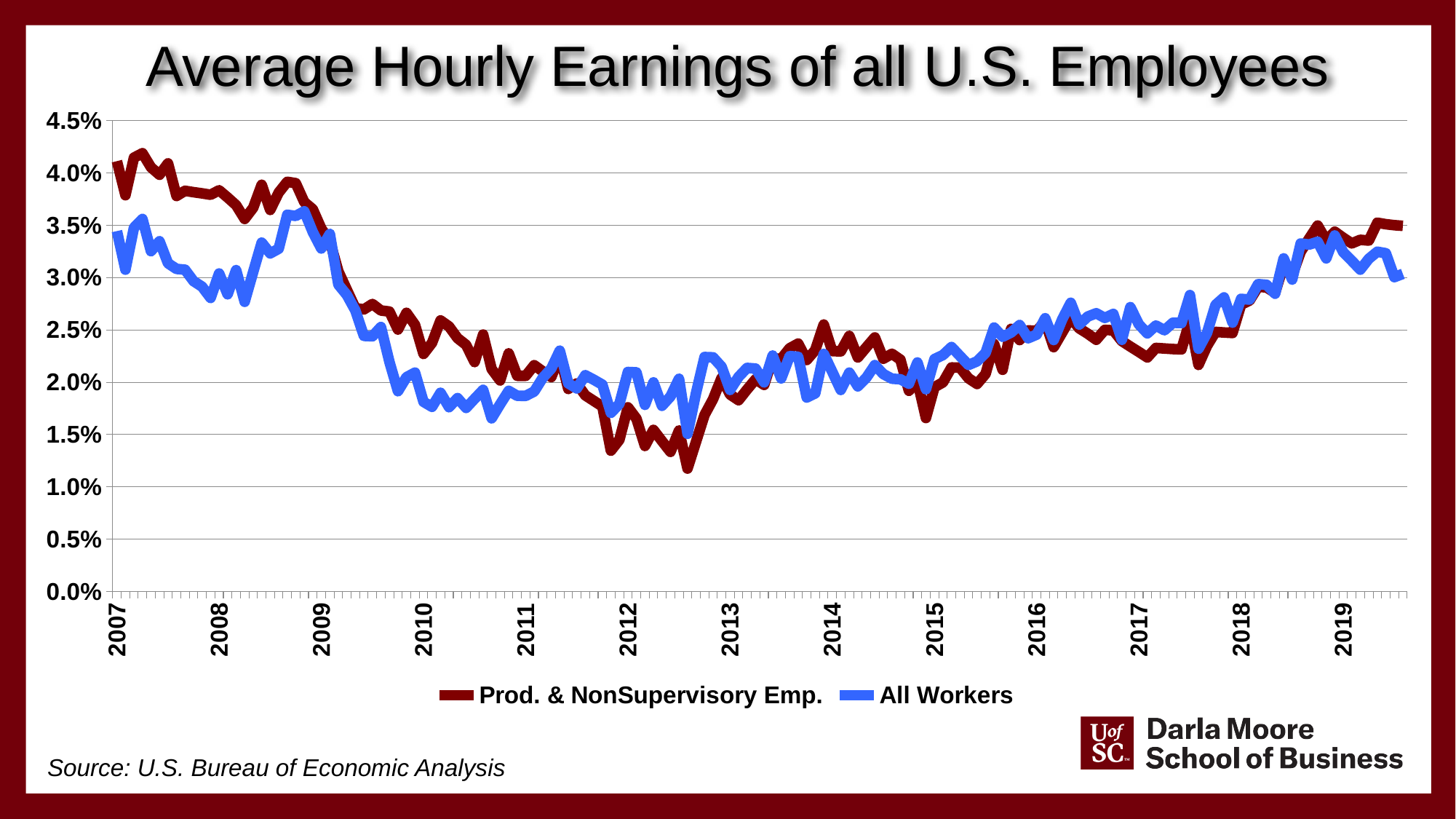

Average Hourly Earnings of all U.S. Employees

### Chart

| Category |  |  |
|---|---|---|
| 2007 | 0.0411125 | 0.0344311 |
|  | 0.0378606 | 0.030754 |
|  | 0.0414414 | 0.0347567 |
|  | 0.041866 | 0.0355907 |
|  | 0.0405244 | 0.0325123 |
|  | 0.0398099 | 0.0334646 |
|  | 0.040901 | 0.0313572 |
|  | 0.0377804 | 0.0308219 |
|  | 0.0382803 | 0.0307467 |
|  | 0.0381455 | 0.0296548 |
|  | 0.0380339 | 0.0291262 |
|  | 0.0379009 | 0.0280464 |
| 2008 | 0.0383275 | 0.0303907 |
|  | 0.0376375 | 0.0283927 |
|  | 0.0369089 | 0.0307102 |
|  | 0.0355913 | 0.027685 |
|  | 0.0366552 | 0.0305344 |
|  | 0.0388571 | 0.0333333 |
|  | 0.0364465 | 0.032304 |
|  | 0.0381115 | 0.032748 |
|  | 0.0391378 | 0.0359848 |
|  | 0.0390051 | 0.0358829 |
|  | 0.0372041 | 0.0363208 |
|  | 0.0365169 | 0.0343368 |
| 2009 | 0.0346756 | 0.0327715 |
|  | 0.0334821 | 0.03416 |
|  | 0.0305895 | 0.0293296 |
|  | 0.0288248 | 0.0283326 |
|  | 0.0270718 | 0.0268519 |
|  | 0.0269527 | 0.024424 |
|  | 0.0274725 | 0.0243902 |
|  | 0.0268493 | 0.0252757 |
|  | 0.0267467 | 0.0219378 |
|  | 0.0250272 | 0.0191431 |
|  | 0.0266304 | 0.0204825 |
|  | 0.0254743 | 0.0209186 |
| 2010 | 0.0227027 | 0.0181324 |
|  | 0.0237581 | 0.0176471 |
|  | 0.0259039 | 0.0189959 |
|  | 0.0253233 | 0.0176152 |
|  | 0.0242066 | 0.0184851 |
|  | 0.0235672 | 0.0175439 |
|  | 0.0219251 | 0.0184187 |
|  | 0.0245464 | 0.0192739 |
|  | 0.0212653 | 0.0165474 |
|  | 0.0201699 | 0.0178891 |
|  | 0.0227634 | 0.0191793 |
|  | 0.0206131 | 0.0187082 |
| 2011 | 0.0206131 | 0.0186999 |
|  | 0.0216245 | 0.0191196 |
|  | 0.0210416 | 0.0204172 |
|  | 0.020494 | 0.0213049 |
|  | 0.022584 | 0.023019 |
|  | 0.0193616 | 0.0198939 |
|  | 0.0198849 | 0.0194089 |
|  | 0.01875 | 0.0206684 |
|  | 0.0182197 | 0.0202376 |
|  | 0.0176899 | 0.0197715 |
|  | 0.0134576 | 0.0170678 |
|  | 0.0145003 | 0.0179274 |
| 2012 | 0.0176075 | 0.020979 |
|  | 0.0165204 | 0.0209424 |
|  | 0.0139104 | 0.0178338 |
|  | 0.015448 | 0.0199913 |
|  | 0.0143811 | 0.0177412 |
|  | 0.013347 | 0.0186389 |
|  | 0.0153925 | 0.0203375 |
|  | 0.0117587 | 0.0150797 |
|  | 0.0143149 | 0.0189737 |
|  | 0.0168712 | 0.0224041 |
|  | 0.0183861 | 0.0223752 |
|  | 0.0204186 | 0.0214777 |
| 2013 | 0.0188295 | 0.0192637 |
|  | 0.018283399999999998 | 0.0205128 |
|  | 0.0193089 | 0.0213675 |
|  | 0.020284 | 0.0213038 |
|  | 0.0197468 | 0.019983 |
|  | 0.0222898 | 0.0225532 |
|  | 0.0222335 | 0.0203562 |
|  | 0.0232441 | 0.0224958 |
|  | 0.0236895 | 0.0224291 |
|  | 0.0221217 | 0.0185419 |
|  | 0.0230692 | 0.0189394 |
|  | 0.0255128 | 0.0227082 |
| 2014 | 0.022977 | 0.0209996 |
|  | 0.0229426 | 0.019263 |
|  | 0.0244267 | 0.0209205 |
|  | 0.0223658 | 0.0196078 |
|  | 0.0233366 | 0.0204252 |
|  | 0.0242815 | 0.0216396 |
|  | 0.0222442 | 0.0207814 |
|  | 0.022716 | 0.0203404 |
|  | 0.0221566 | 0.0202815 |
|  | 0.0191835 | 0.0198593 |
|  | 0.020098 | 0.0218918 |
|  | 0.0165854 | 0.0193257 |
| 2015 | 0.0195313 | 0.0222131 |
|  | 0.0199902 | 0.0225965 |
|  | 0.0214112 | 0.0233607 |
|  | 0.0213904 | 0.0225041 |
|  | 0.0203785 | 0.0216503 |
|  | 0.0198355 | 0.0219959 |
|  | 0.020793 | 0.0228013 |
|  | 0.0236601 | 0.0252238 |
|  | 0.0211946 | 0.0243408 |
|  | 0.0250965 | 0.0247465 |
|  | 0.0240269 | 0.0254648 |
|  | 0.024952 | 0.0242033 |
| 2016 | 0.0249042 | 0.0245473 |
|  | 0.0258126 | 0.0261149 |
|  | 0.0233444 | 0.0240288 |
|  | 0.0247501 | 0.0260104 |
|  | 0.0261531 | 0.027589 |
|  | 0.0251423 | 0.0255082 |
|  | 0.0246329 | 0.0262739 |
|  | 0.0240566 | 0.0265873 |
|  | 0.025 | 0.0261386 |
|  | 0.0249529 | 0.0265241 |
|  | 0.0239324 | 0.0240441 |
|  | 0.0234082 | 0.0271761 |
| 2017 | 0.0228972 | 0.0255302 |
|  | 0.0223672 | 0.0246672 |
|  | 0.0232775 | 0.0254204 |
|  | 0.0232234 | 0.024961 |
|  | 0.0231696 | 0.0256809 |
|  | 0.0231374 | 0.025651 |
|  | 0.02589 | 0.0283165 |
|  | 0.021649 | 0.0231929 |
|  | 0.0234699 | 0.0247009 |
|  | 0.0248048 | 0.0273814 |
|  | 0.0247479 | 0.0280985 |
|  | 0.0247027 | 0.0256902 |
| 2018 | 0.0274098 | 0.0279586 |
|  | 0.0278031 | 0.0278945 |
|  | 0.0291174 | 0.0293669 |
|  | 0.0290513 | 0.0292998 |
|  | 0.0285326 | 0.0284522 |
|  | 0.0312076 | 0.0318302 |
|  | 0.0301938 | 0.0298001 |
|  | 0.0324617 | 0.0332452 |
|  | 0.033723 | 0.033145 |
|  | 0.0349619 | 0.0334084 |
|  | 0.033542 | 0.0318233 |
|  | 0.034375 | 0.0340187 |
| 2019 | 0.0337928 | 0.0324143 |
|  | 0.0332594 | 0.0315985 |
|  | 0.0335986 | 0.0307521 |
|  | 0.0335245 | 0.031793 |
|  | 0.0352268 | 0.0324603 |
|  | 0.0350877 | 0.0323173 |
|  | 0.0349956 | 0.0300366 |
|  | 0.0349345 | 0.0303473 |
Source: U.S. Bureau of Economic Analysis